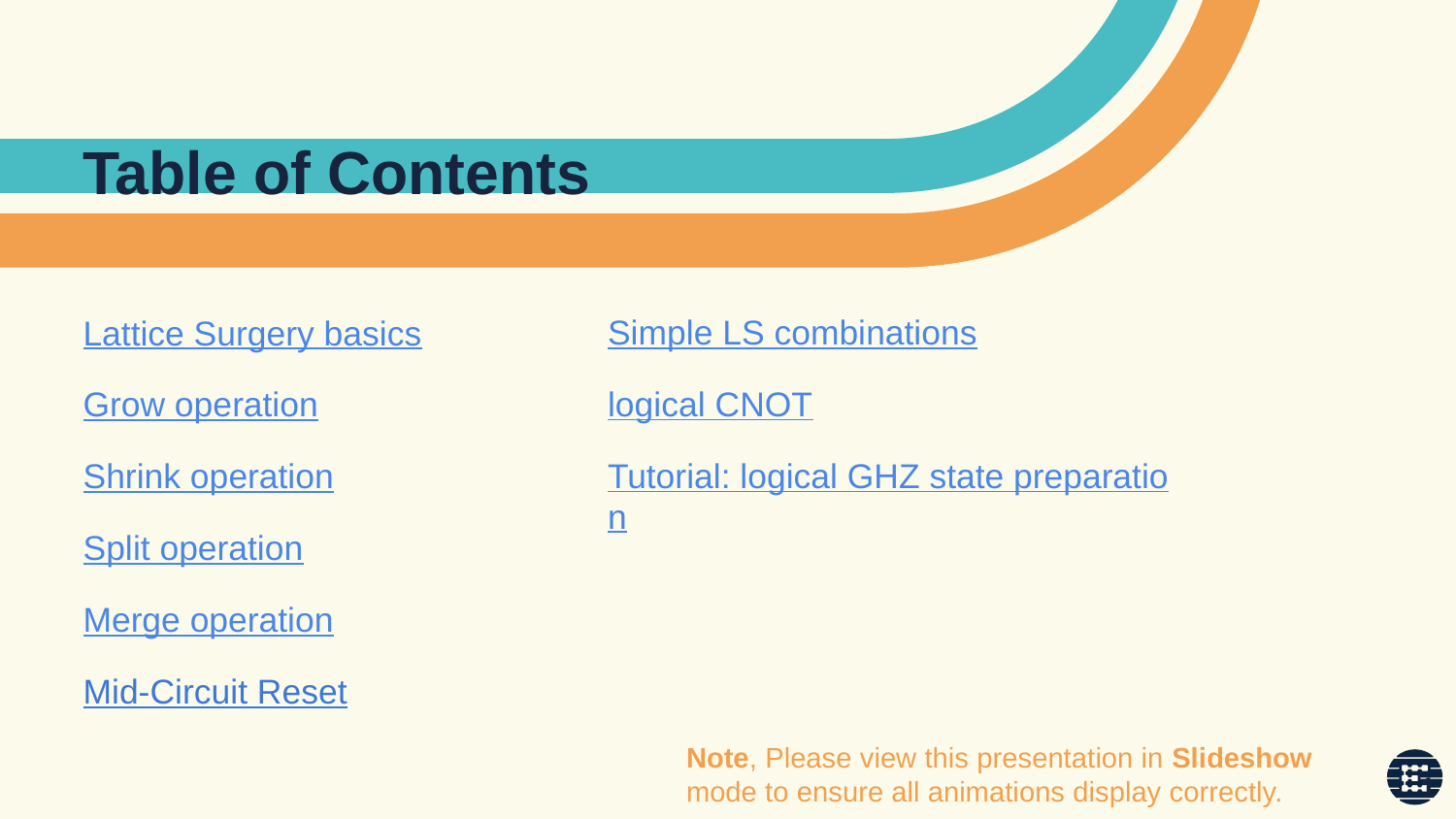

# Table of Contents
Simple LS combinations
logical CNOT
Tutorial: logical GHZ state preparation
Lattice Surgery basics
Grow operation
Shrink operation
Split operation
Merge operation
Mid-Circuit Reset

Note, Please view this presentation in Slideshow mode to ensure all animations display correctly.
1